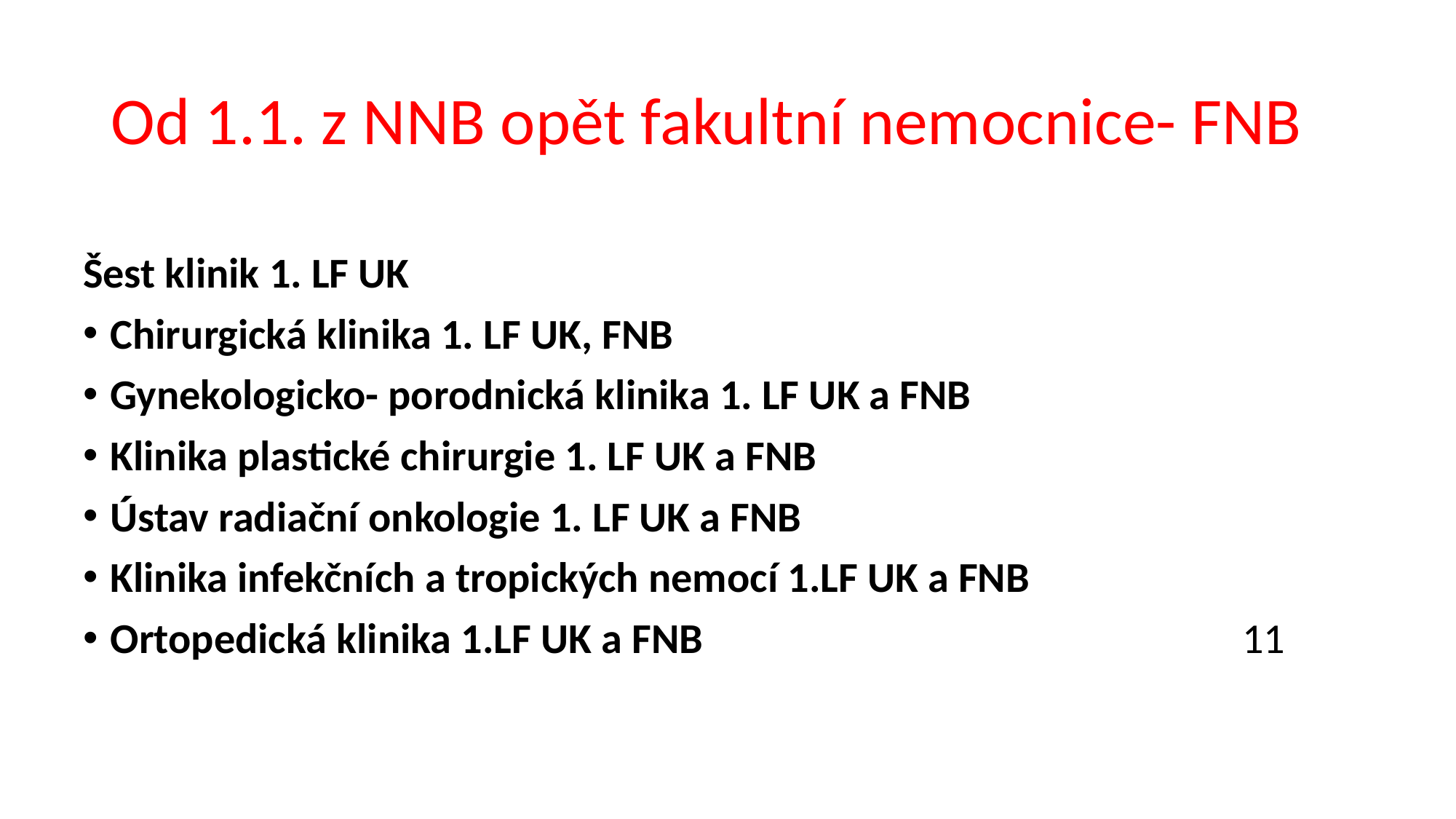

# Od 1.1. z NNB opět fakultní nemocnice- FNB

Šest klinik 1. LF UK
Chirurgická klinika 1. LF UK, FNB
Gynekologicko- porodnická klinika 1. LF UK a FNB
Klinika plastické chirurgie 1. LF UK a FNB
Ústav radiační onkologie 1. LF UK a FNB
Klinika infekčních a tropických nemocí 1.LF UK a FNB
Ortopedická klinika 1.LF UK a FNB                                                        11